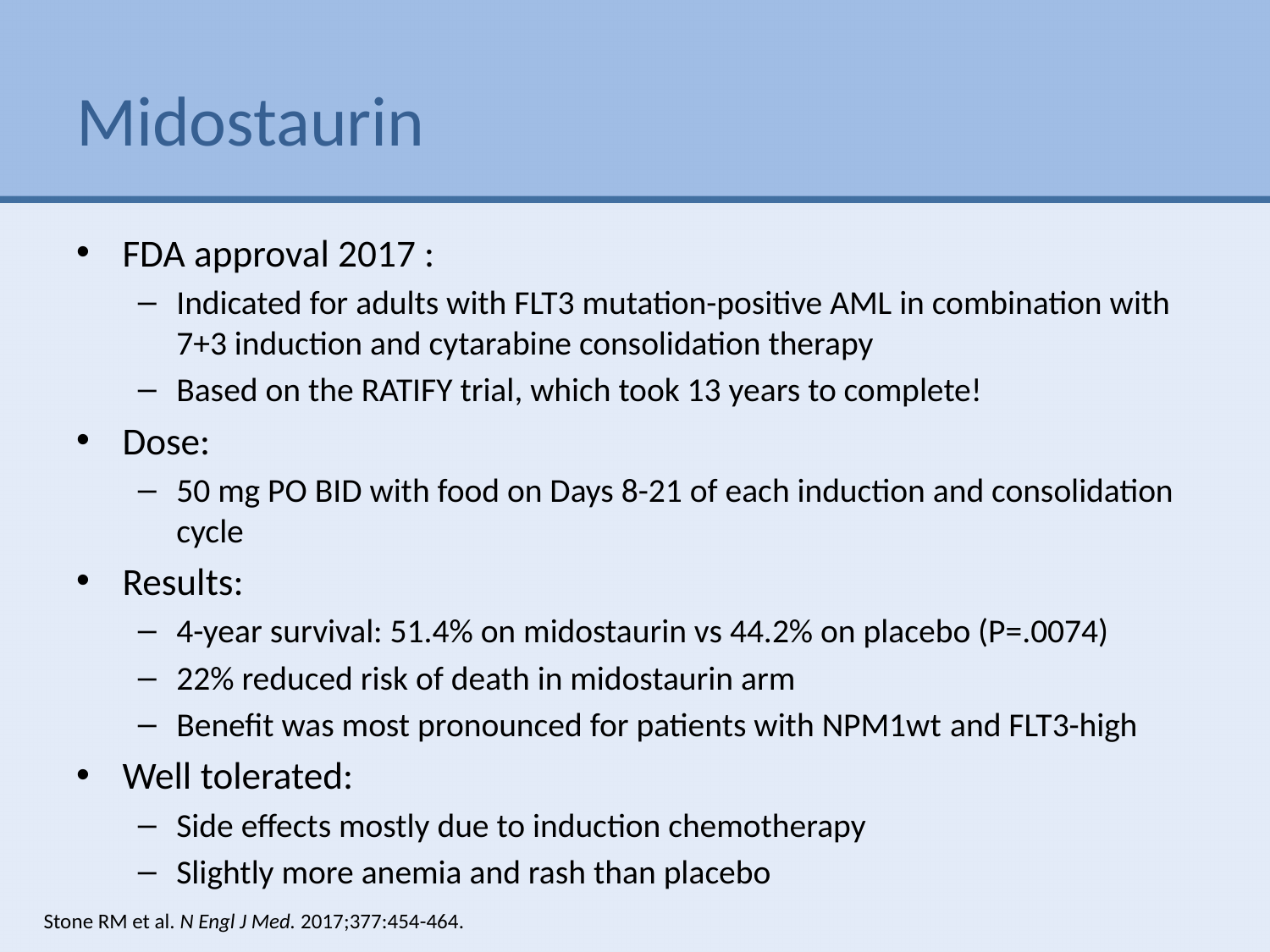

# Midostaurin
FDA approval 2017 :
Indicated for adults with FLT3 mutation-positive AML in combination with 7+3 induction and cytarabine consolidation therapy
Based on the RATIFY trial, which took 13 years to complete!
Dose:
50 mg PO BID with food on Days 8-21 of each induction and consolidation cycle
Results:
4-year survival: 51.4% on midostaurin vs 44.2% on placebo (P=.0074)
22% reduced risk of death in midostaurin arm
Benefit was most pronounced for patients with NPM1wt and FLT3-high
Well tolerated:
Side effects mostly due to induction chemotherapy
Slightly more anemia and rash than placebo
Stone RM et al. N Engl J Med. 2017;377:454-464.